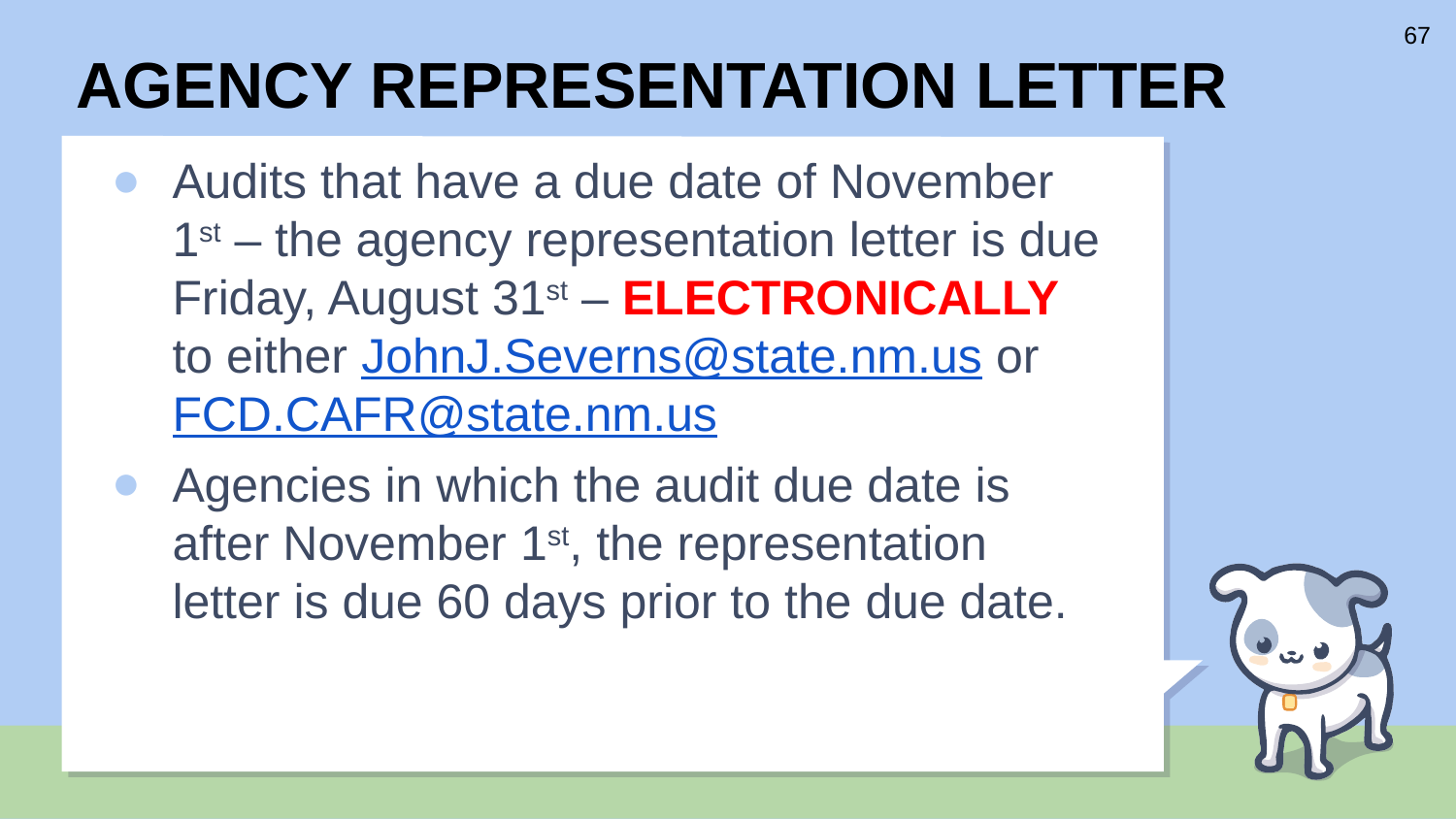

# AGENCY REPRESENTATION LETTER
67
Audits that have a due date of November 1st – the agency representation letter is due Friday, August 31st – ELECTRONICALLY to either JohnJ.Severns@state.nm.us or FCD.CAFR@state.nm.us
Agencies in which the audit due date is after November 1st, the representation letter is due 60 days prior to the due date.